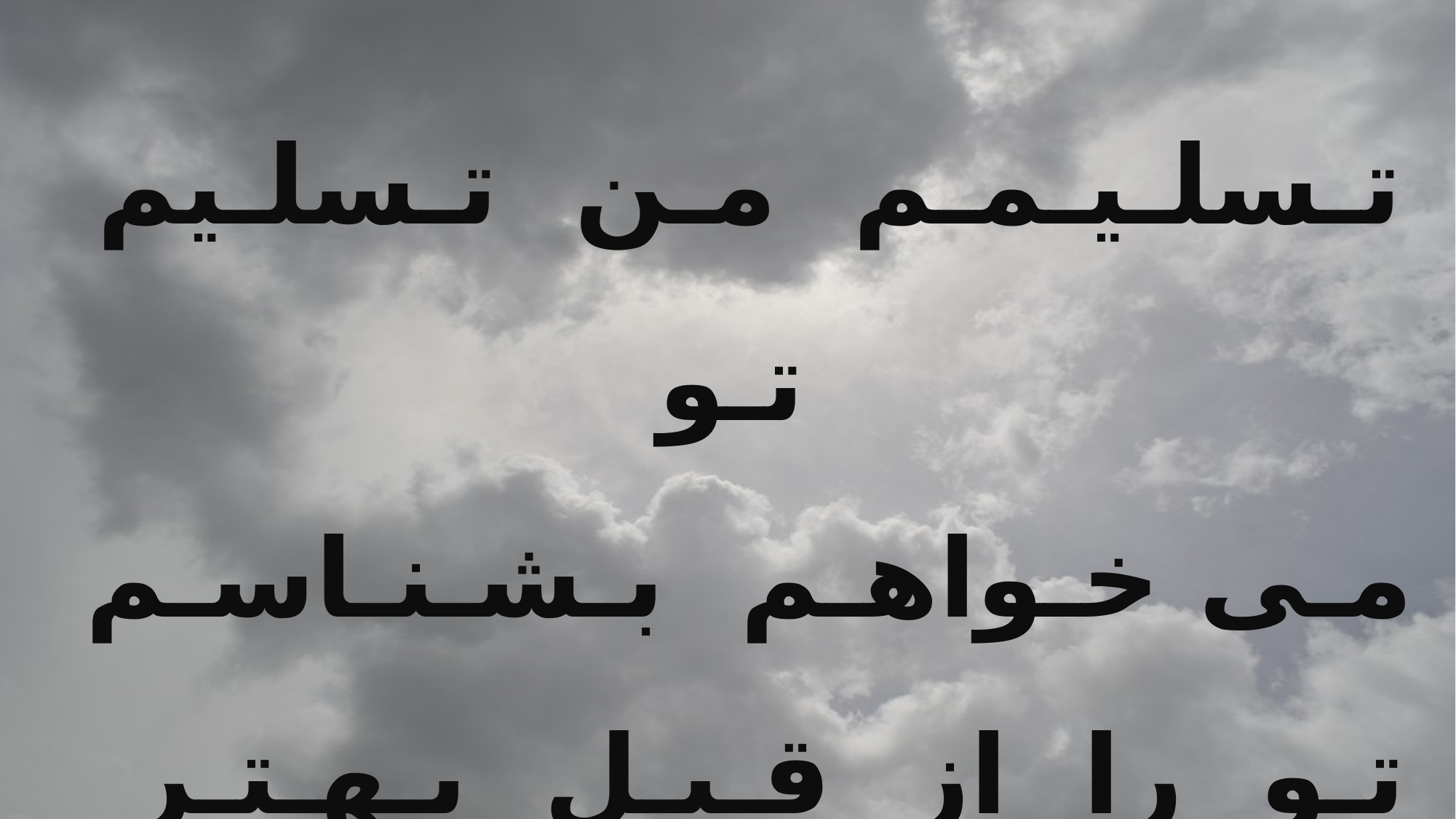

تـسلـیـمـم  مـن  تـسلـیم  تـو
مـی خـواهـم  بـشـنـاسـم
تـو  را  از  قـبـل  بـهـتـر   (۲)